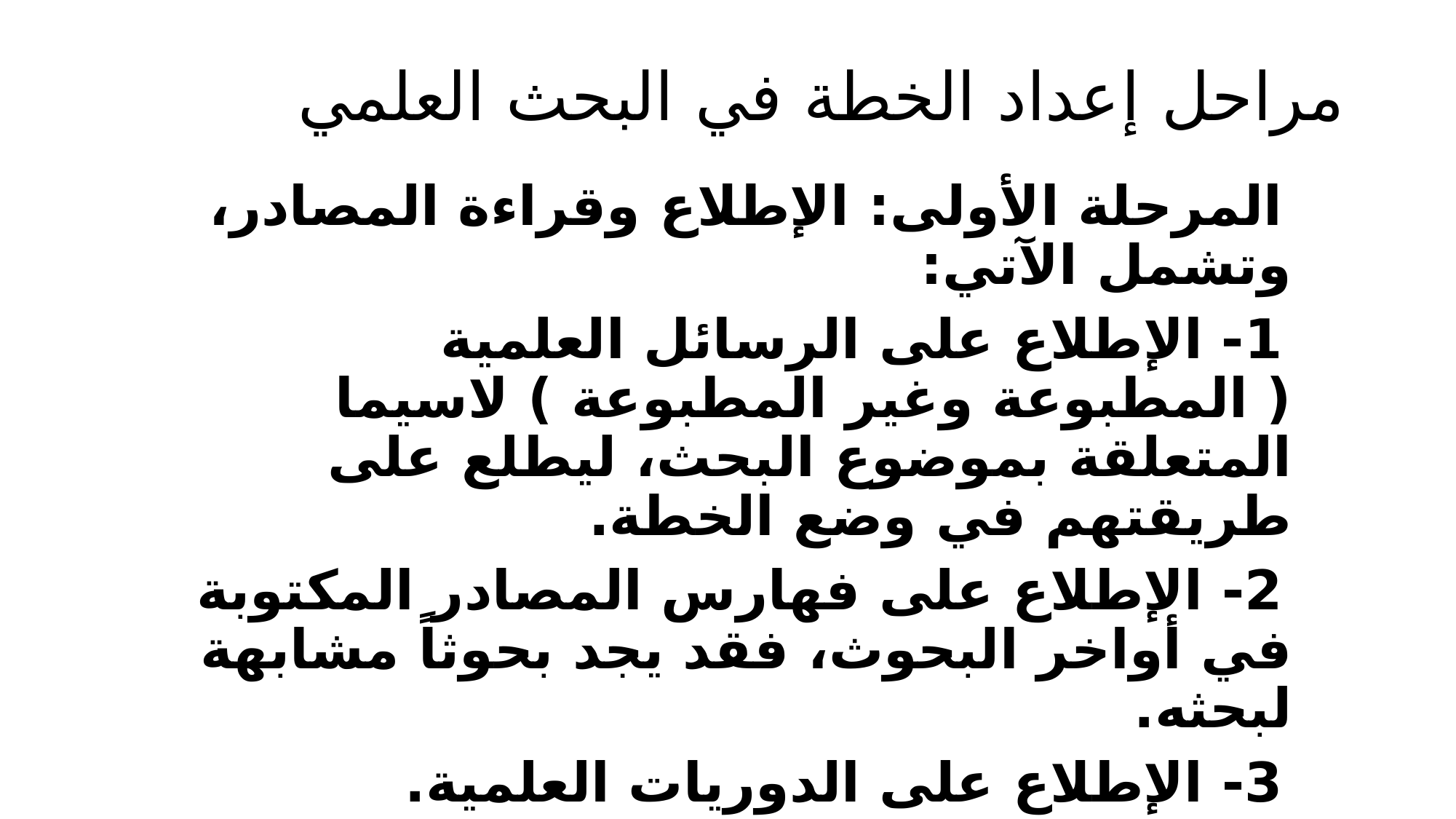

# مراحل إعداد الخطة في البحث العلمي
المرحلة الأولى: الإطلاع وقراءة المصادر، وتشمل الآتي:
1- الإطلاع على الرسائل العلمية ( المطبوعة وغير المطبوعة ) لاسيما المتعلقة بموضوع البحث، ليطلع على طريقتهم في وضع الخطة.
2- الإطلاع على فهارس المصادر المكتوبة في أواخر البحوث، فقد يجد بحوثاً مشابهة لبحثه.
3- الإطلاع على الدوريات العلمية.
4-الإطلاع على الموسوعات العلمية، كالموسوعة الفقهية الكويتية، وغيرها.